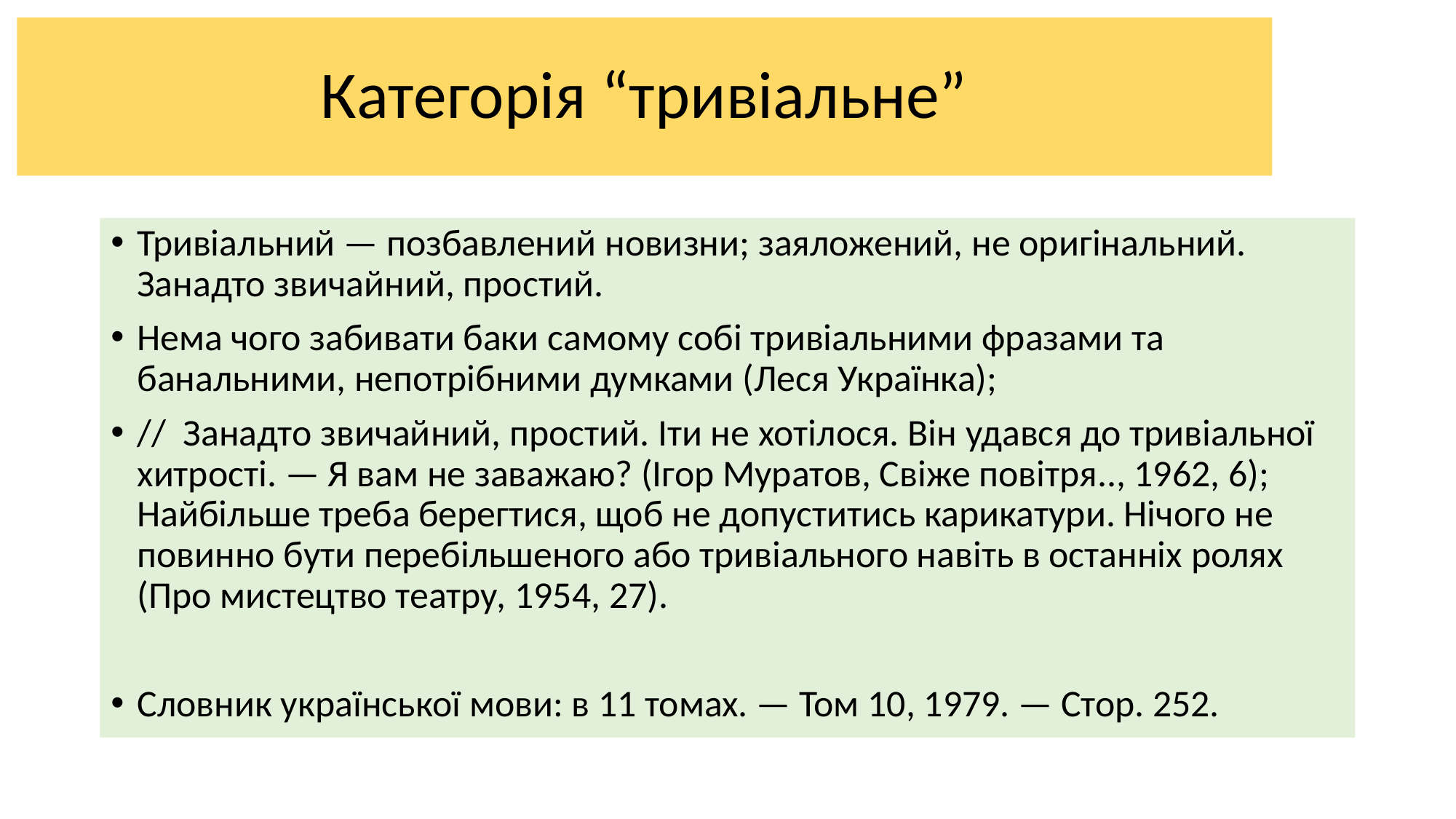

# Категорія “тривіальне”
Тривіальний — позбавлений новизни; заяложений, не оригінальний. Занадто звичайний, простий.
Нема чого забивати баки самому собі тривіальними фразами та банальними, непотрібними думками (Леся Українка);
//  Занадто звичайний, простий. Іти не хотілося. Він удався до тривіальної хитрості. — Я вам не заважаю? (Ігор Муратов, Свіже повітря.., 1962, 6); Найбільше треба берегтися, щоб не допуститись карикатури. Нічого не повинно бути перебільшеного або тривіального навіть в останніх ролях (Про мистецтво театру, 1954, 27).

Словник української мови: в 11 томах. — Том 10, 1979. — Стор. 252.